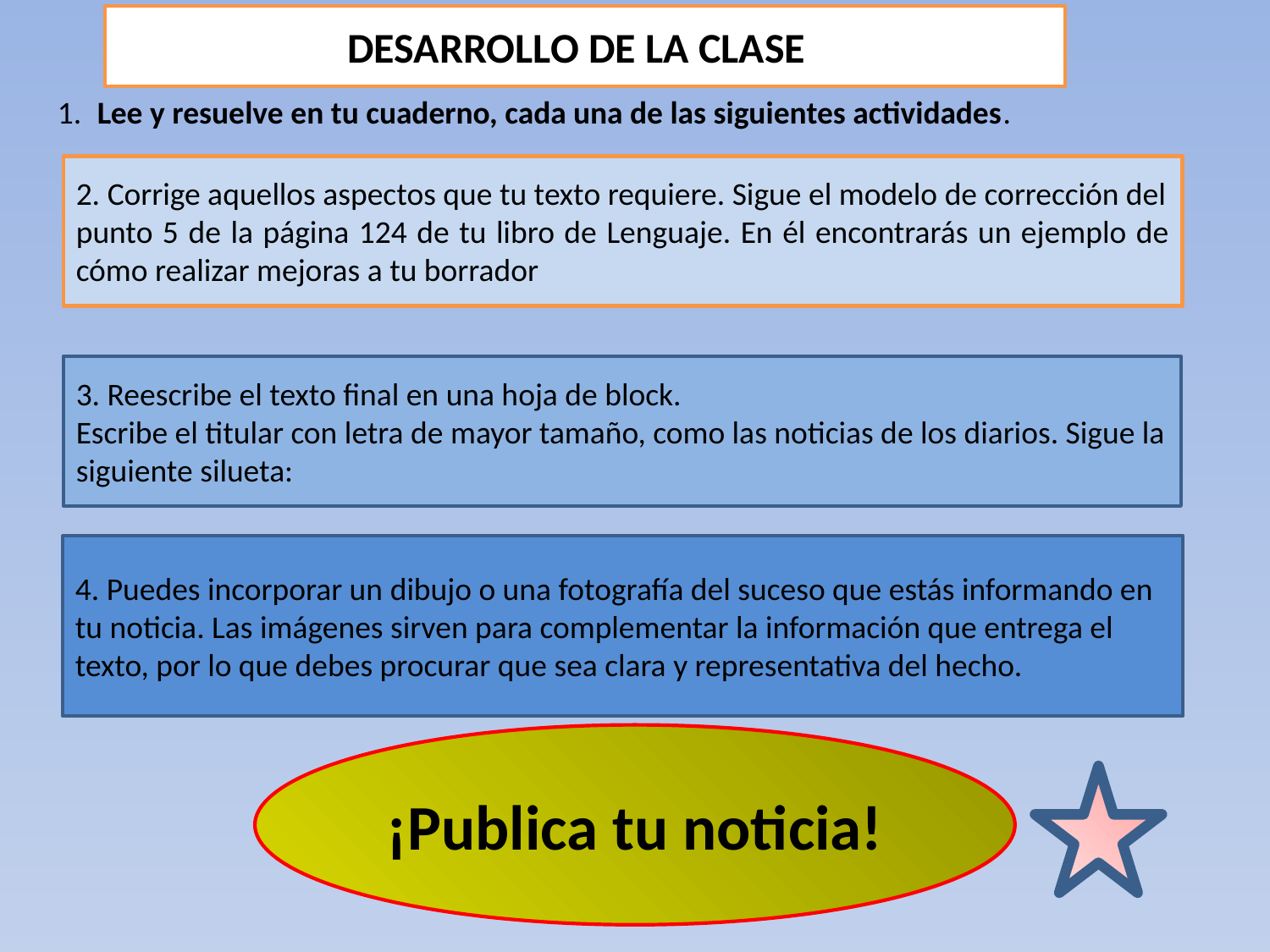

DESARROLLO DE LA CLASE
.

Lee y resuelve en tu cuaderno, cada una de las siguientes actividades.
2. Corrige aquellos aspectos que tu texto requiere. Sigue el modelo de corrección del
punto 5 de la página 124 de tu libro de Lenguaje. En él encontrarás un ejemplo de cómo realizar mejoras a tu borrador
3. Reescribe el texto final en una hoja de block.
Escribe el titular con letra de mayor tamaño, como las noticias de los diarios. Sigue la siguiente silueta:
4. Puedes incorporar un dibujo o una fotografía del suceso que estás informando en tu noticia. Las imágenes sirven para complementar la información que entrega el texto, por lo que debes procurar que sea clara y representativa del hecho.
¡Publica tu noticia!